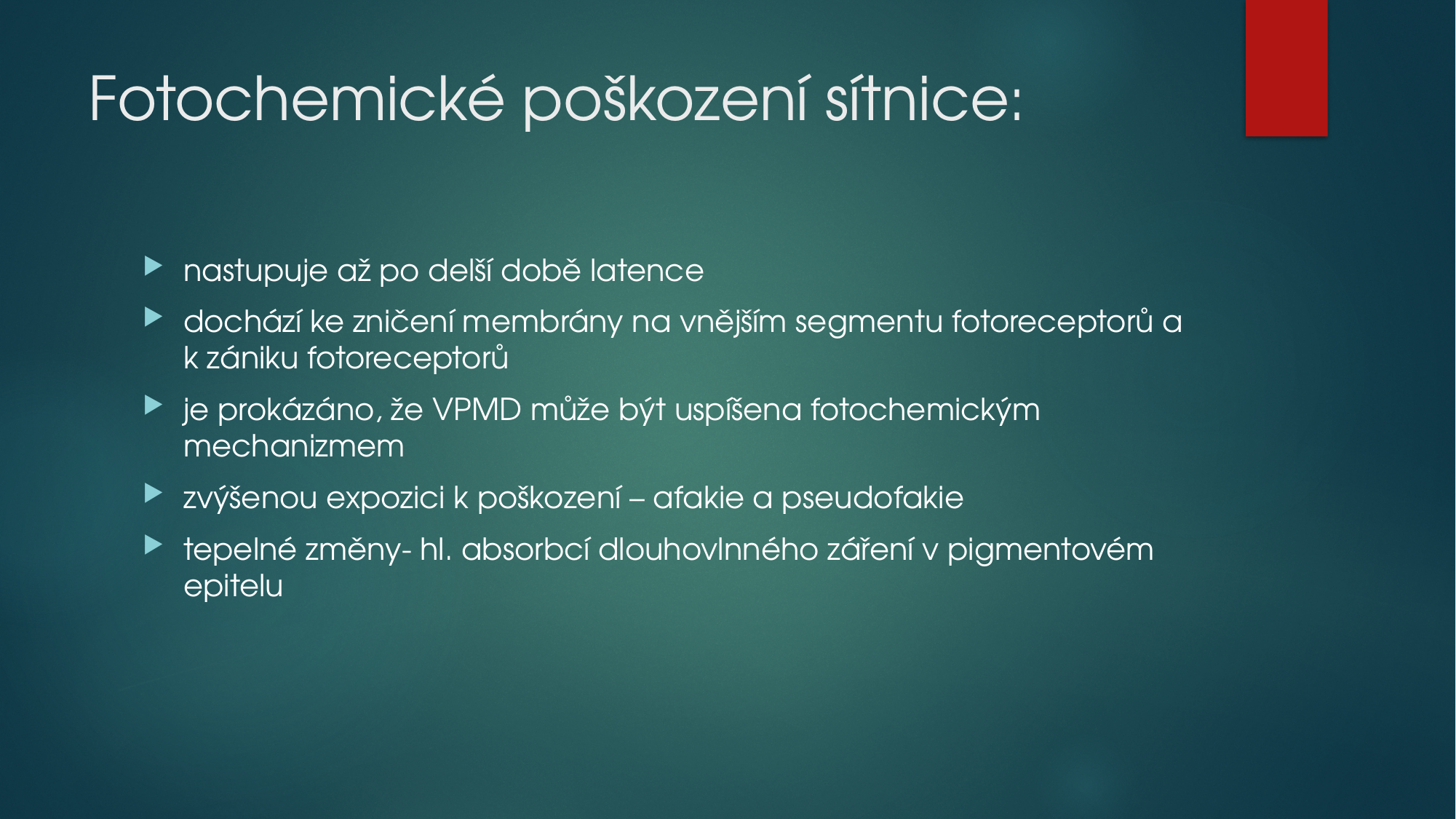

# Fotochemické poškození sítnice:
nastupuje až po delší době latence
dochází ke zničení membrány na vnějším segmentu fotoreceptorů a k zániku fotoreceptorů
je prokázáno, že VPMD může být uspíšena fotochemickým mechanizmem
zvýšenou expozici k poškození – afakie a pseudofakie
tepelné změny- hl. absorbcí dlouhovlnného záření v pigmentovém epitelu